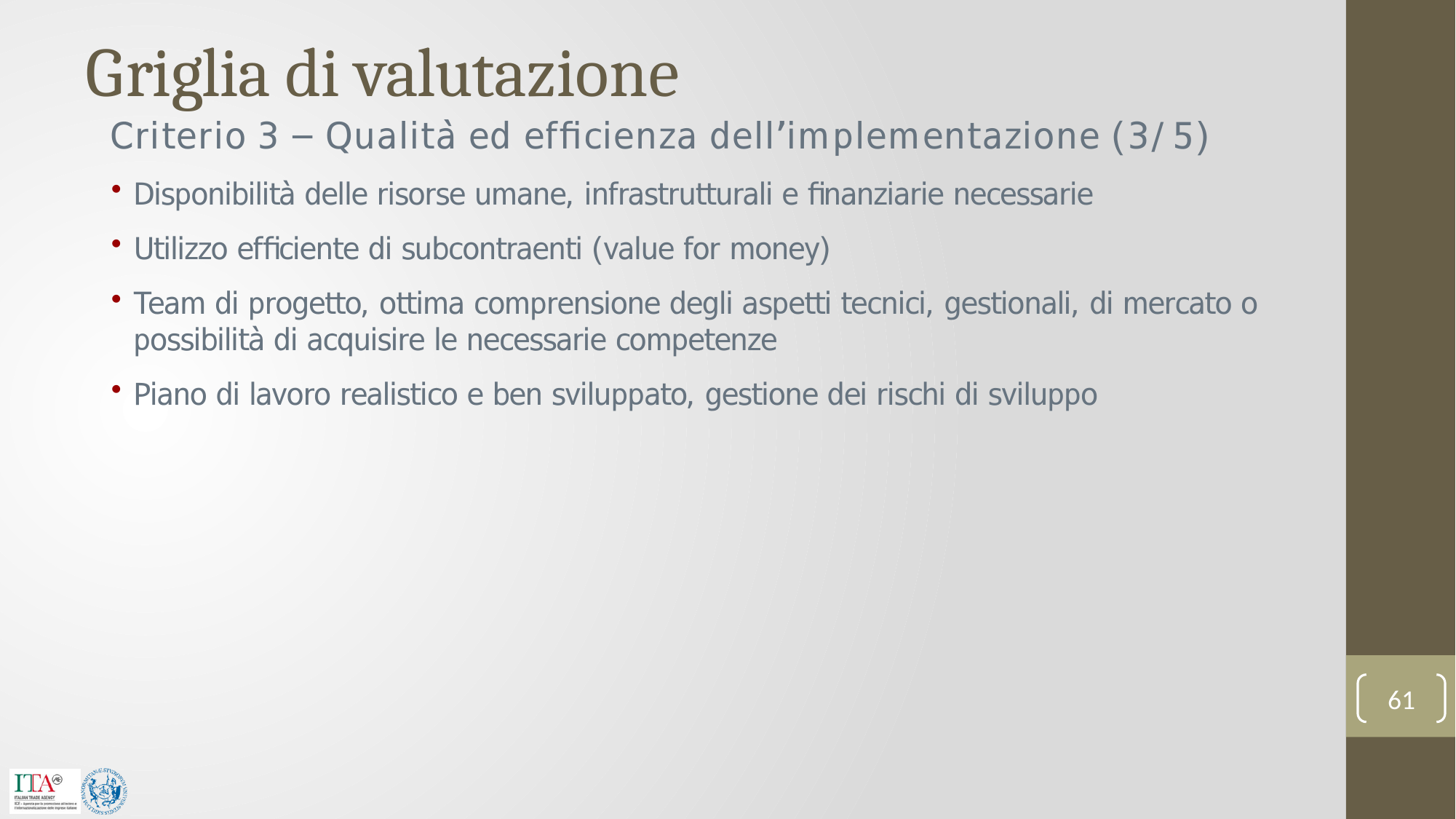

Griglia di valutazione
Criterio 3 – Qualità ed efficienza dell’implementazione (3/5)
Disponibilità delle risorse umane, infrastrutturali e finanziarie necessarie
Utilizzo efficiente di subcontraenti (value for money)
Team di progetto, ottima comprensione degli aspetti tecnici, gestionali, di mercato o possibilità di acquisire le necessarie competenze
Piano di lavoro realistico e ben sviluppato, gestione dei rischi di sviluppo

61